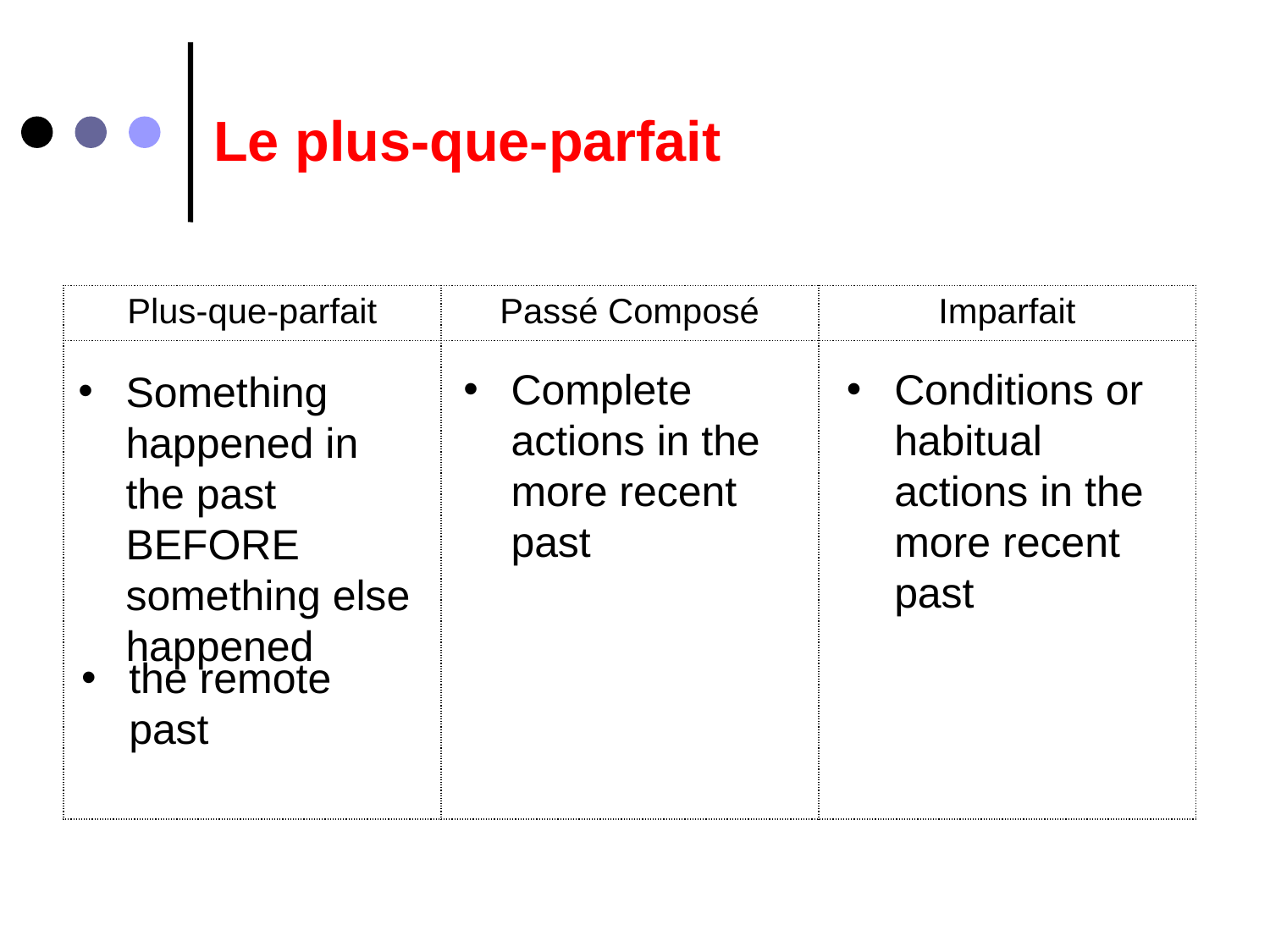

Le plus-que-parfait
| Plus-que-parfait | Passé Composé | Imparfait |
| --- | --- | --- |
|  |  |  |
Complete actions in the more recent past
Conditions or habitual actions in the more recent past
Something happened in the past BEFORE something else happened
the remote past